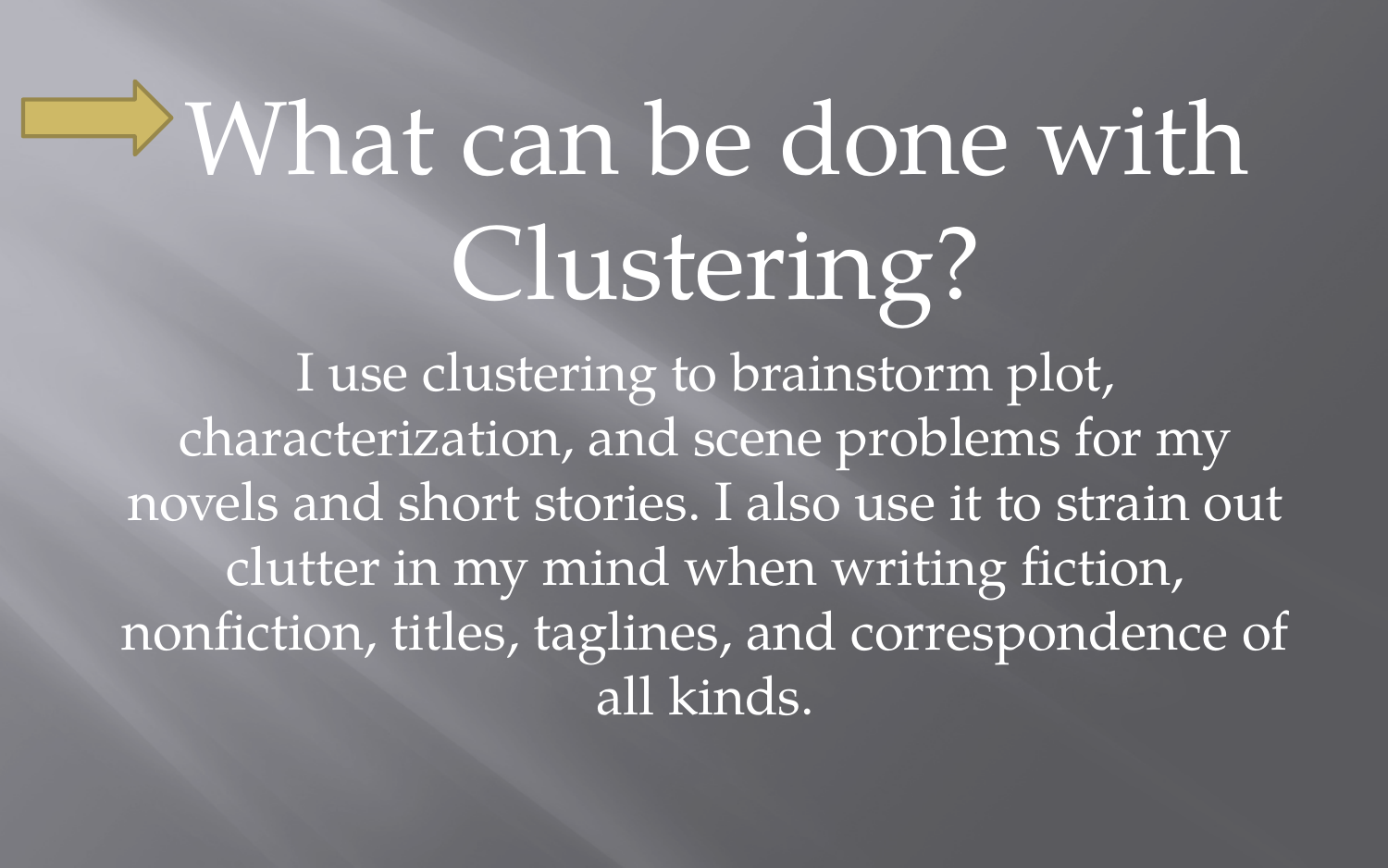

What can be done with Clustering?

I use clustering to brainstorm plot, characterization, and scene problems for my novels and short stories. I also use it to strain out clutter in my mind when writing fiction, nonfiction, titles, taglines, and correspondence of all kinds.